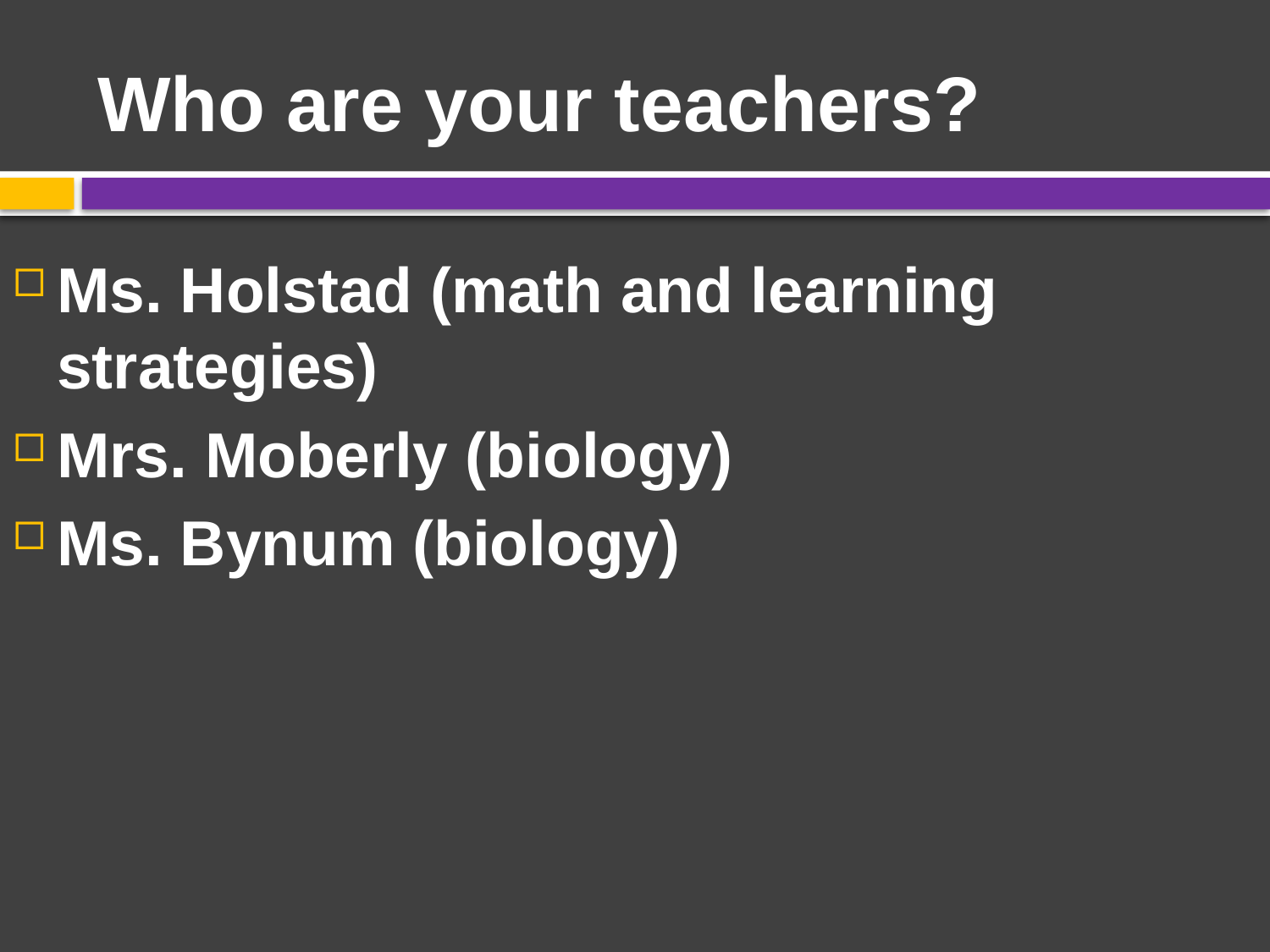

# Who are your teachers?
Ms. Holstad (math and learning strategies)
Mrs. Moberly (biology)
Ms. Bynum (biology)